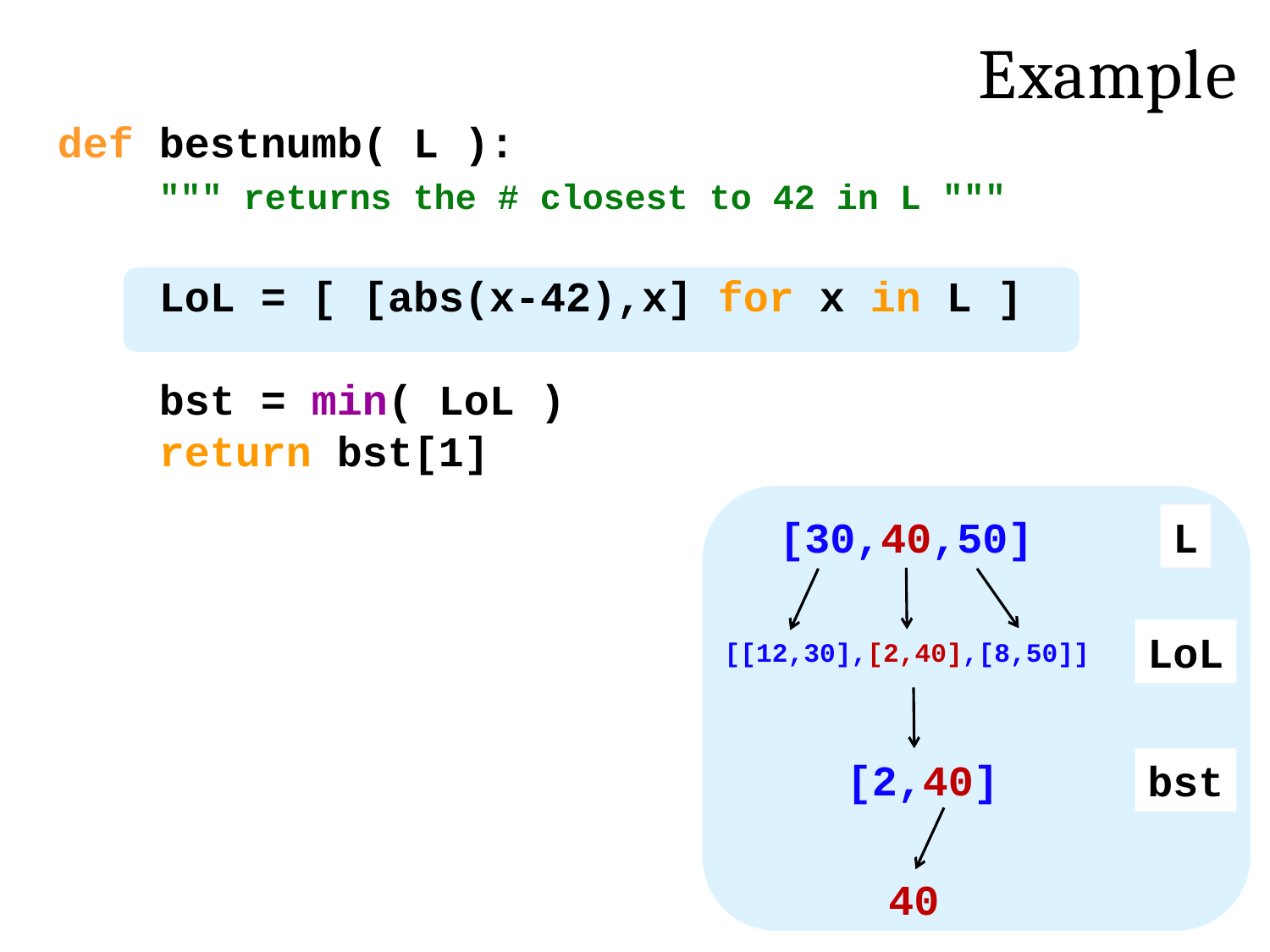

Example
def bestnumb( L ):
    """ returns the # closest to 42 in L """

    LoL = [ [abs(x-42),x] for x in L ]

    bst = min( LoL )
    return bst[1]

[30,40,50]
L
LoL
[[12,30],[2,40],[8,50]]
[2,40]
bst
40